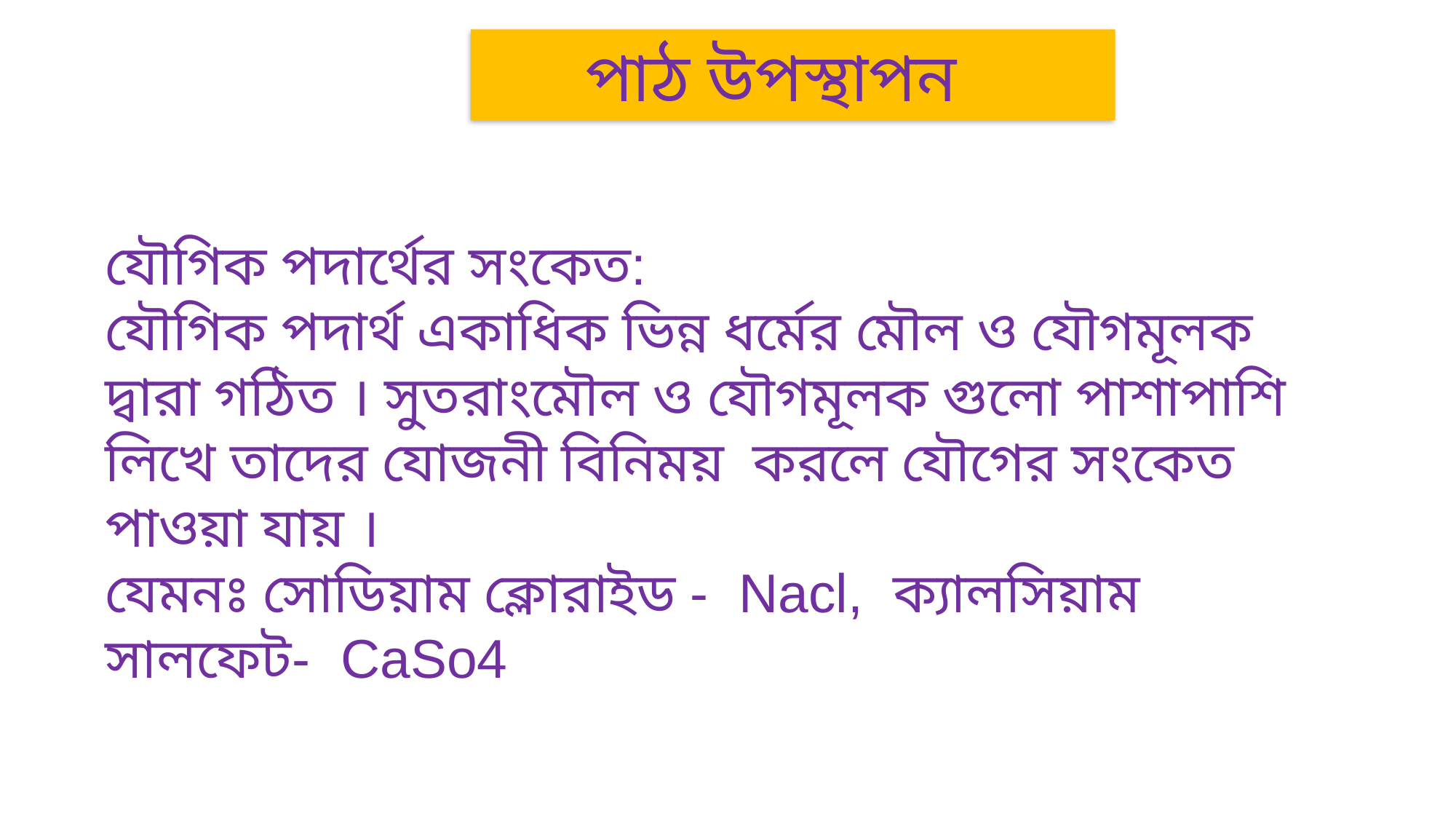

পাঠ উপস্থাপন
যৌগিক পদার্থের সংকেত:
যৌগিক পদার্থ একাধিক ভিন্ন ধর্মের মৌল ও যৌগমূলক দ্বারা গঠিত । সুতরাংমৌল ও যৌগমূলক গুলো পাশাপাশি লিখে তাদের যোজনী বিনিময়  করলে যৌগের সংকেত পাওয়া যায় ।
যেমনঃ সোডিয়াম ক্লোরাইড -  Nacl,  ক্যালসিয়াম সালফেট-  CaSo4